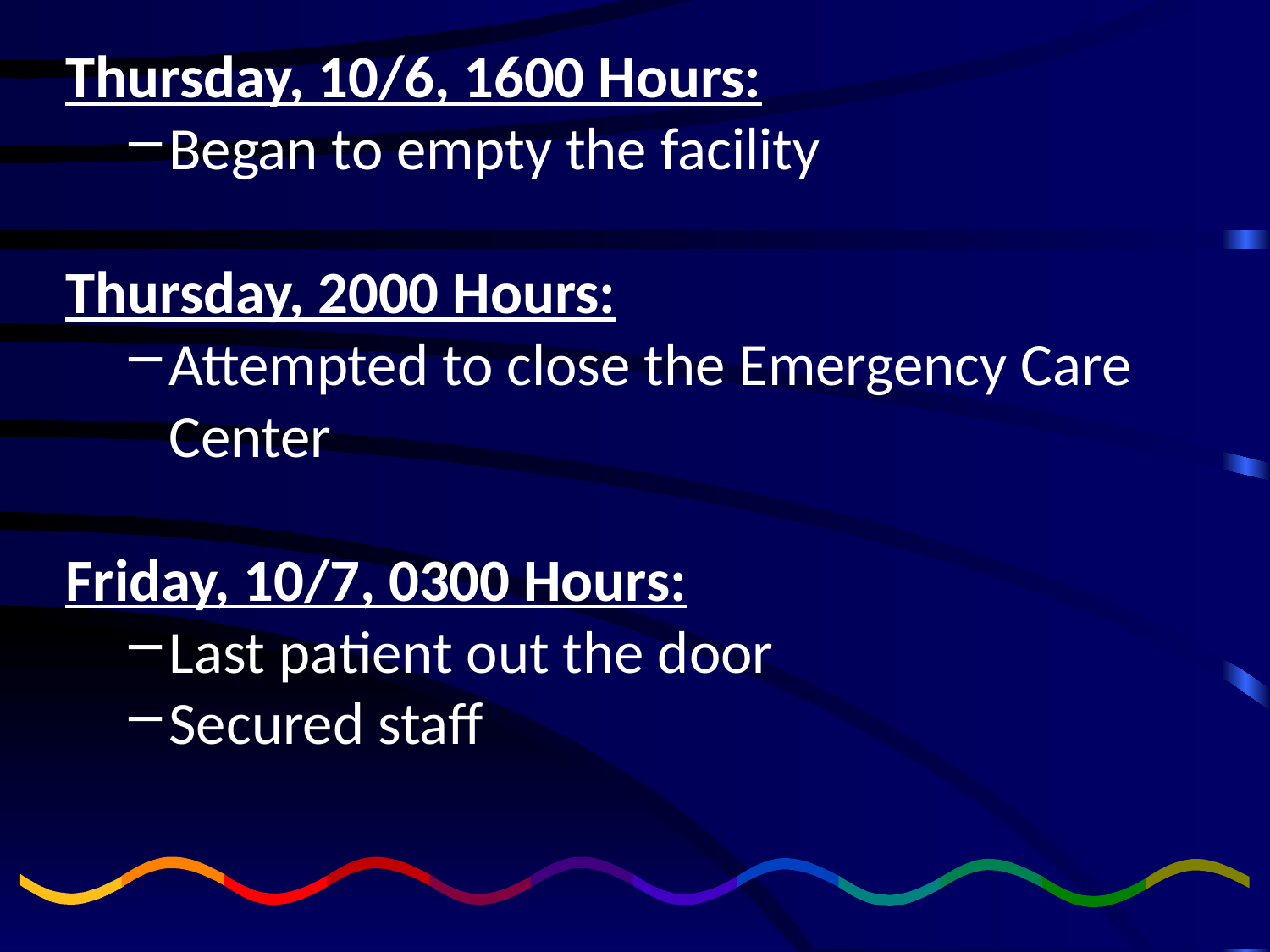

Thursday, 10/6, 1600 Hours:
Began to empty the facility

Thursday, 2000 Hours:
Attempted to close the Emergency Care Center

Friday, 10/7, 0300 Hours:
Last patient out the door
Secured staff